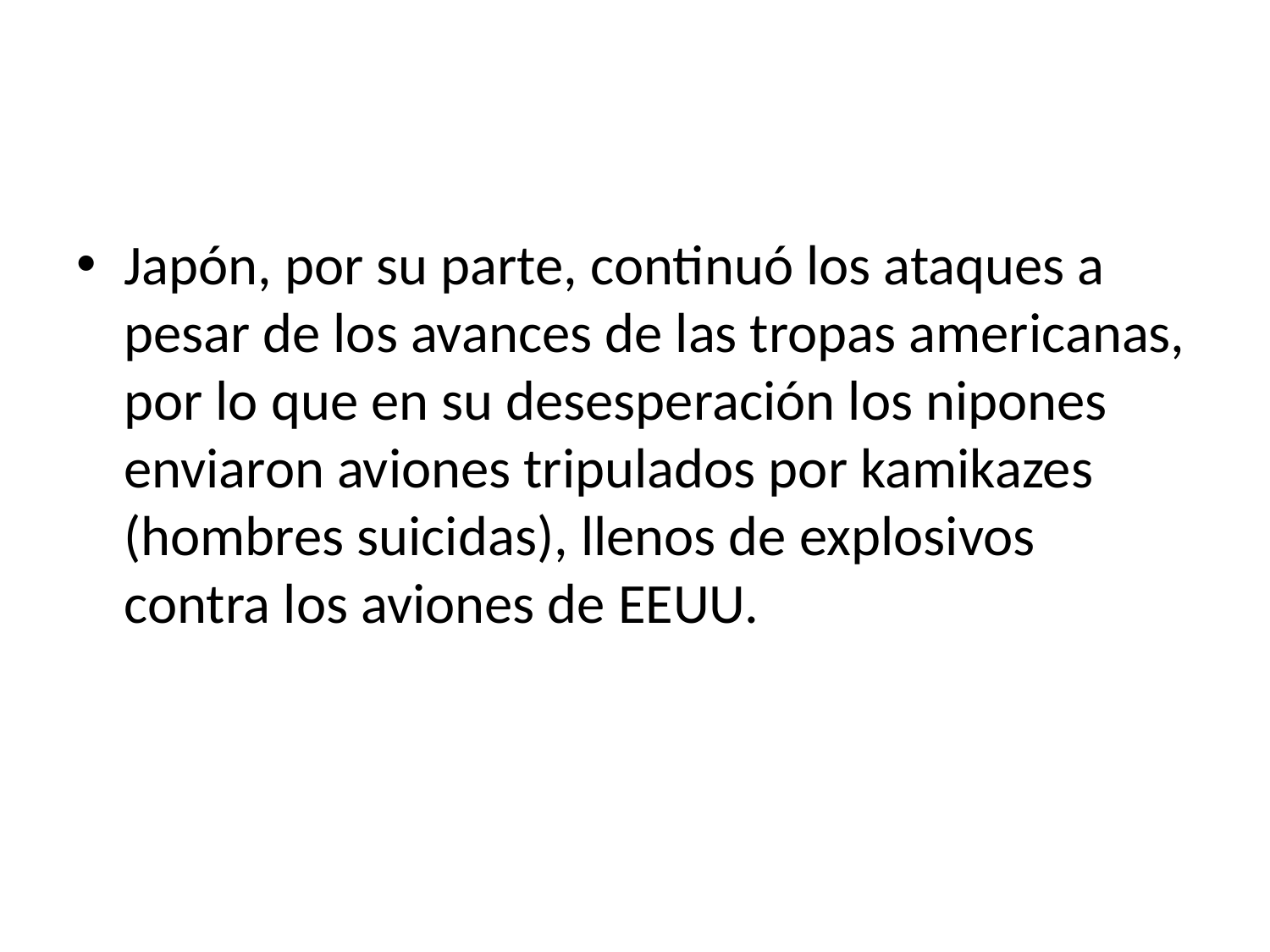

#
Japón, por su parte, continuó los ataques a pesar de los avances de las tropas americanas, por lo que en su desesperación los nipones enviaron aviones tripulados por kamikazes (hombres suicidas), llenos de explosivos contra los aviones de EEUU.